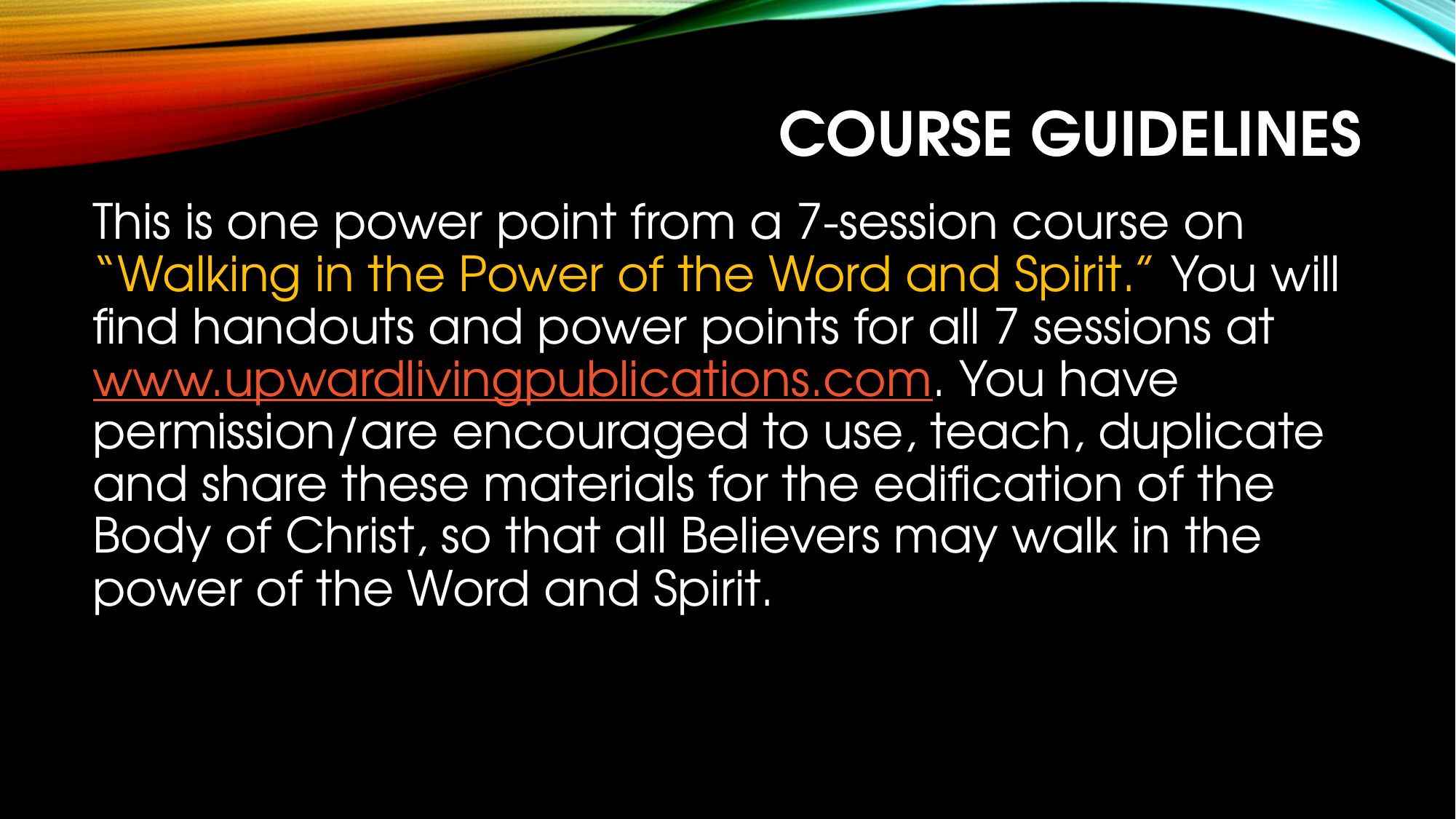

# Course guidelines
This is one power point from a 7-session course on “Walking in the Power of the Word and Spirit.” You will find handouts and power points for all 7 sessions at www.upwardlivingpublications.com. You have permission/are encouraged to use, teach, duplicate and share these materials for the edification of the Body of Christ, so that all Believers may walk in the power of the Word and Spirit.